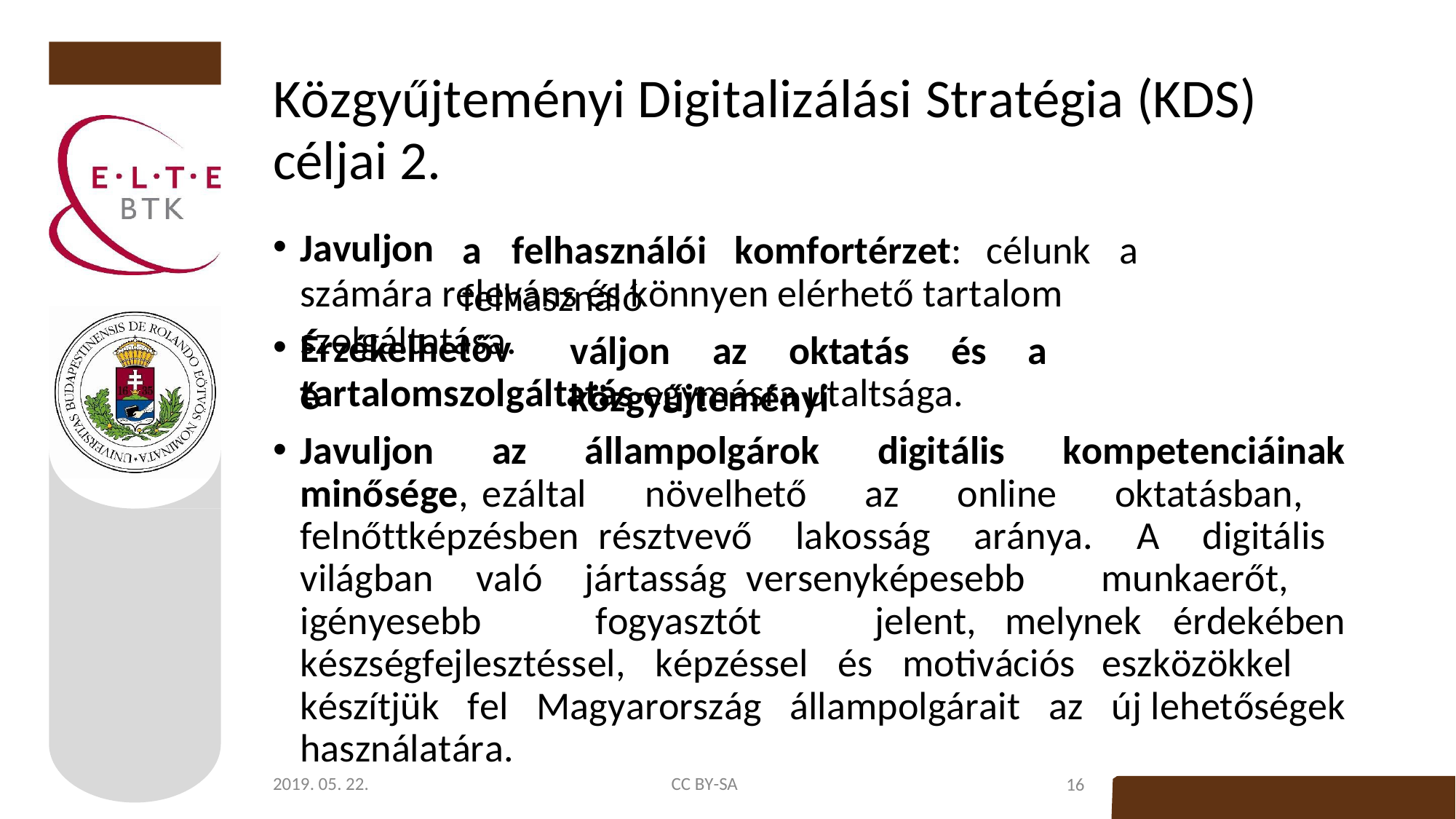

# Közgyűjteményi Digitalizálási Stratégia (KDS)
céljai 2.
Javuljon
a	felhasználói	komfortérzet:	célunk	a	felhasználó
számára releváns és könnyen elérhető tartalom szolgáltatása.
Érzékelhetővé
váljon	az	oktatás	és	a	közgyűjteményi
tartalomszolgáltatás egymásra utaltsága.
Javuljon az állampolgárok digitális kompetenciáinak minősége, ezáltal    növelhető    az    online    oktatásban,    felnőttképzésben résztvevő  lakosság  aránya.  A  digitális  világban  való  jártasság versenyképesebb    munkaerőt,    igényesebb    fogyasztót    jelent, melynek érdekében készségfejlesztéssel, képzéssel és motivációs eszközökkel   készítjük   fel   Magyarország   állampolgárait   az   új lehetőségek használatára.
2019. 05. 22.
CC BY-SA
16